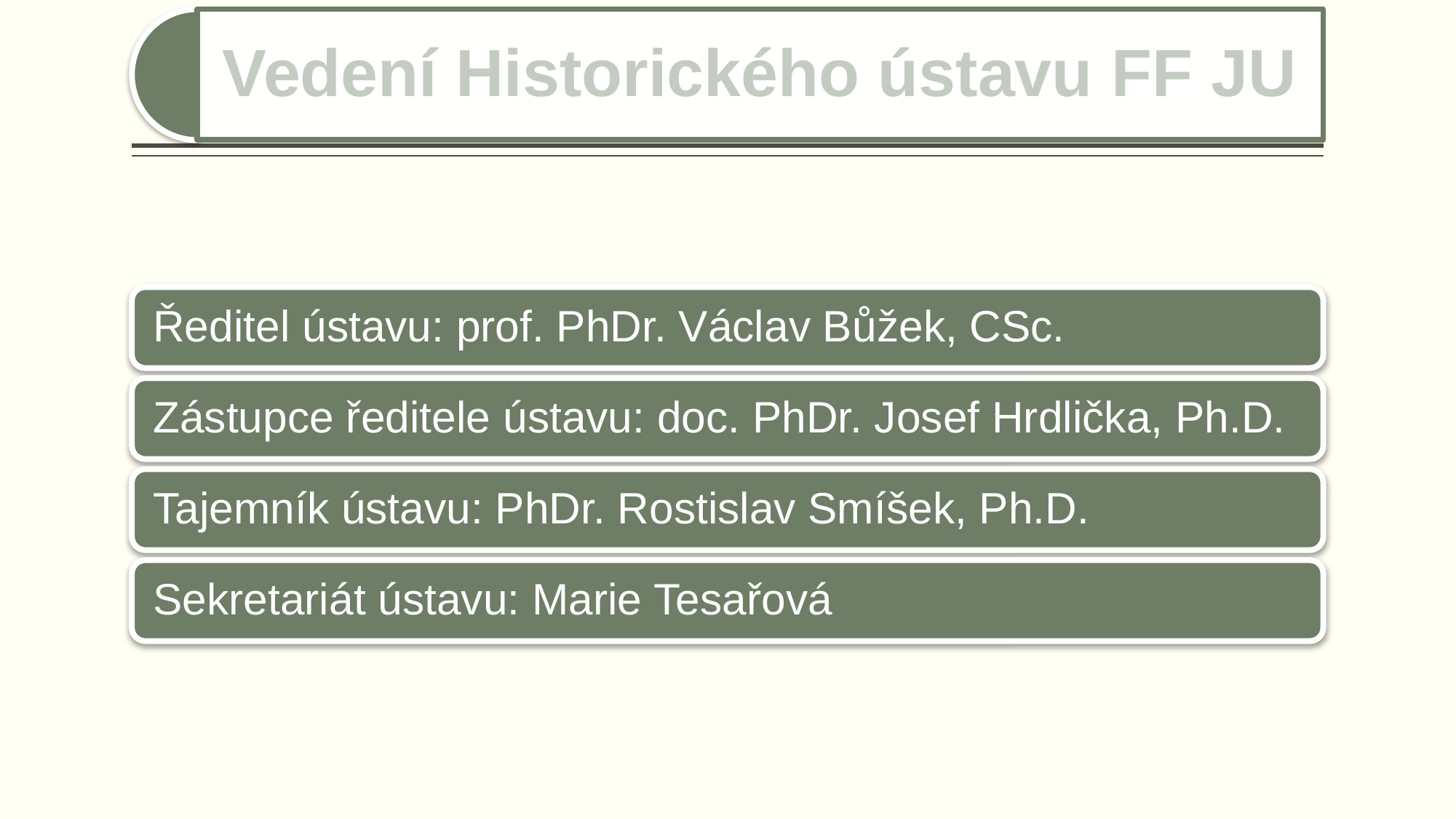

Vedení Historického ústavu FF JU
Ředitel ústavu: prof. PhDr. Václav Bůžek, CSc.
Zástupce ředitele ústavu: doc. PhDr. Josef Hrdlička, Ph.D.
Tajemník ústavu: PhDr. Rostislav Smíšek, Ph.D.
Sekretariát ústavu: Marie Tesařová